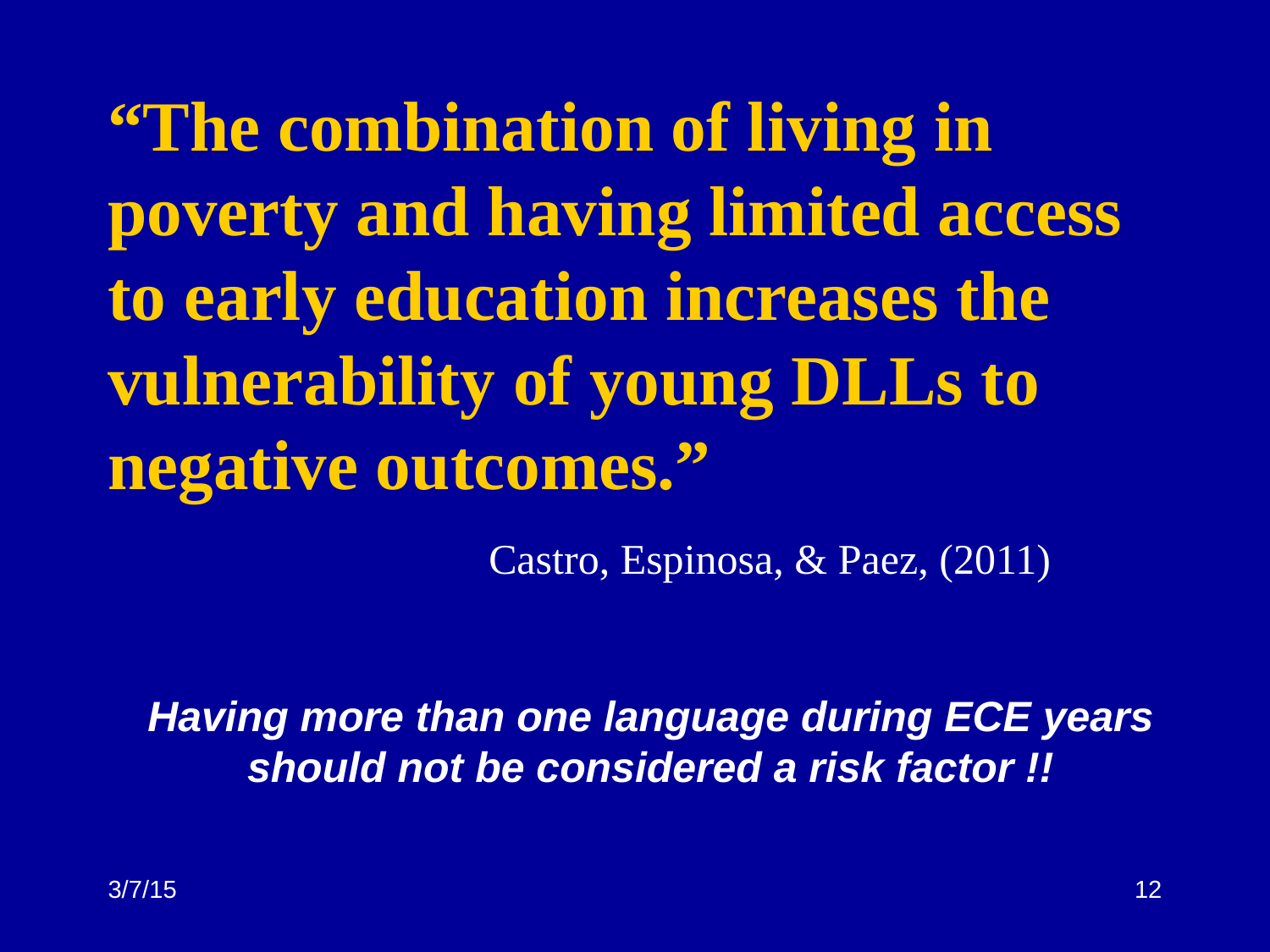

“The combination of living in poverty and having limited access to early education increases the vulnerability of young DLLs to negative outcomes.”
    			Castro, Espinosa, & Paez, (2011)

Having more than one language during ECE years should not be considered a risk factor !!

3/7/15
12